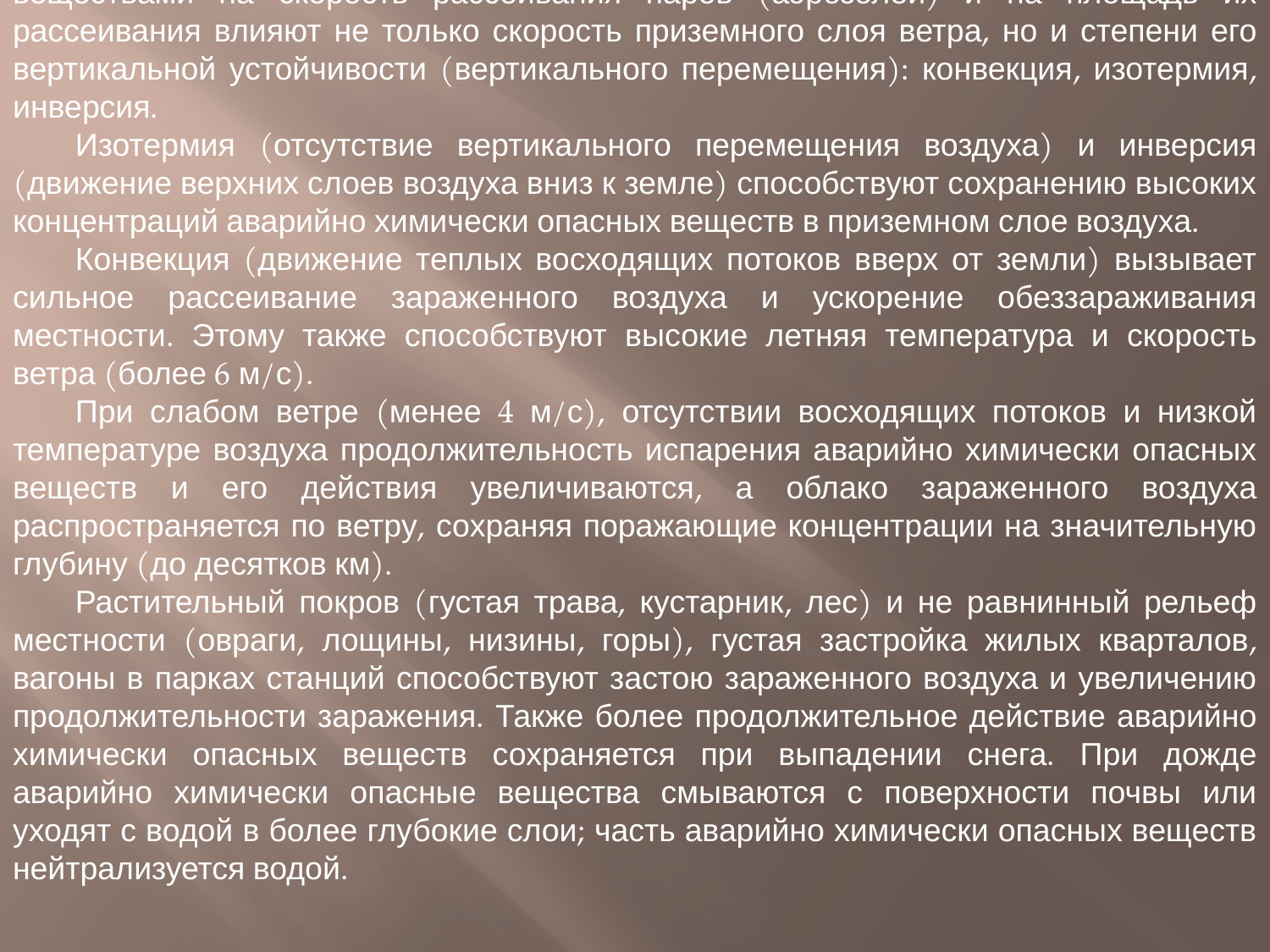

При аварии (разрушении) цистерн с аварийно химически опасными веществами на скорость рассеивания паров (аэрозолей) и на площадь их рассеивания влияют не только скорость приземного слоя ветра, но и степени его вертикальной устойчивости (вертикального перемещения): конвекция, изотермия, инверсия.
Изотермия (отсутствие вертикального перемещения воздуха) и инверсия (движение верхних слоев воздуха вниз к земле) способствуют сохранению высоких концентраций аварийно химически опасных веществ в приземном слое воздуха.
Конвекция (движение теплых восходящих потоков вверх от земли) вызывает сильное рассеивание зараженного воздуха и ускорение обеззараживания местности. Этому также способствуют высокие летняя температура и скорость ветра (более 6 м/с).
При слабом ветре (менее 4 м/с), отсутствии восходящих потоков и низкой температуре воздуха продолжительность испарения аварийно химически опасных веществ и его действия увеличиваются, а облако зараженного воздуха распространяется по ветру, сохраняя поражающие концентрации на значительную глубину (до десятков км).
Растительный покров (густая трава, кустарник, лес) и не равнинный рельеф местности (овраги, лощины, низины, горы), густая застройка жилых кварталов, вагоны в парках станций способствуют застою зараженного воздуха и увеличению продолжительности заражения. Также более продолжительное действие аварийно химически опасных веществ сохраняется при выпадении снега. При дожде аварийно химически опасные вещества смываются с поверхности почвы или уходят с водой в более глубокие слои; часть аварийно химически опасных веществ нейтрализуется водой.